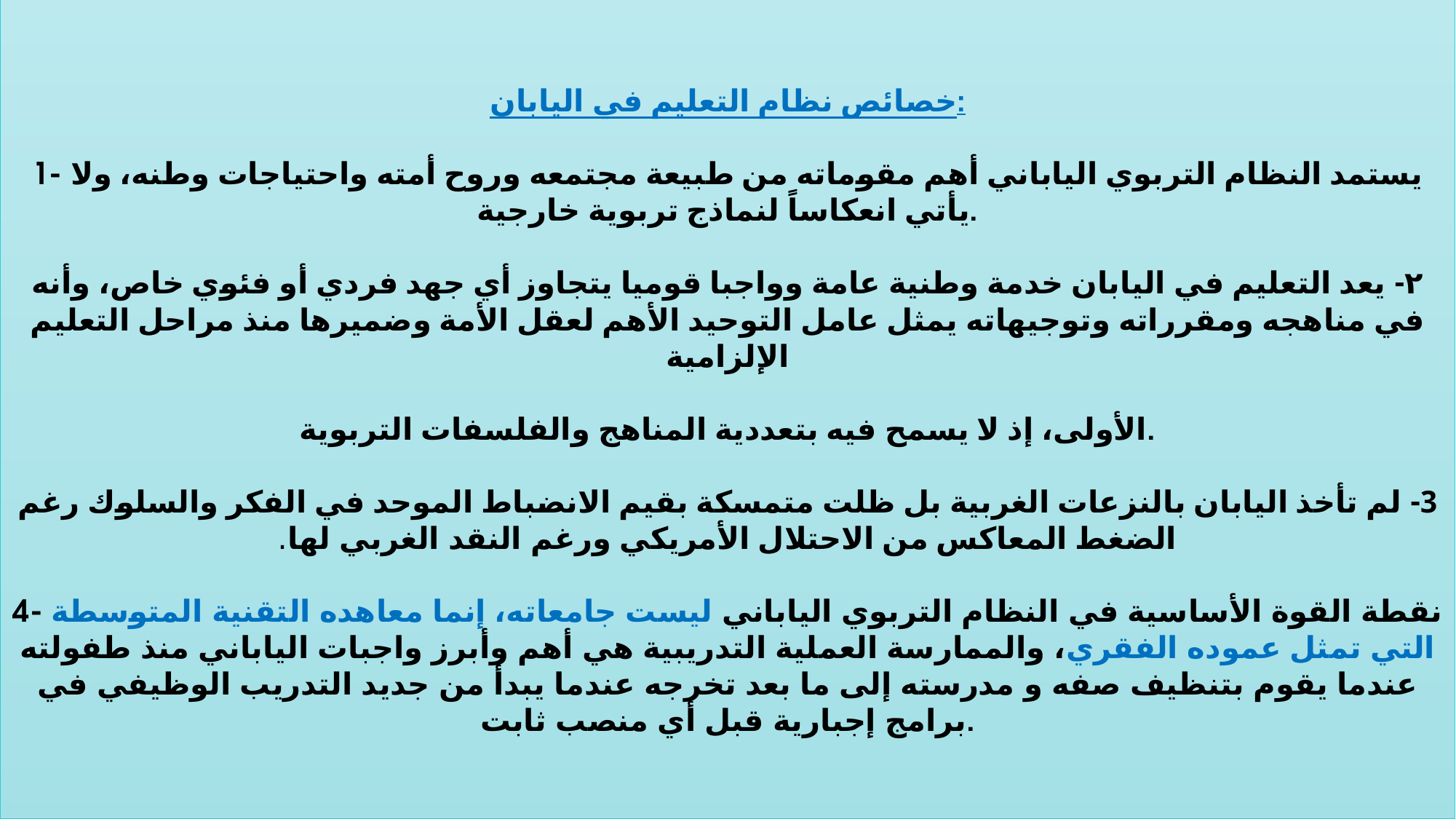

خصائص نظام التعليم في اليابان:

1- يستمد النظام التربوي الياباني أهم مقوماته من طبيعة مجتمعه وروح أمته واحتياجات وطنه، ولا يأتي انعكاساً لنماذج تربوية خارجية.

٢- يعد التعليم في اليابان خدمة وطنية عامة وواجبا قوميا يتجاوز أي جهد فردي أو فئوي خاص، وأنه في مناهجه ومقرراته وتوجيهاته يمثل عامل التوحيد الأهم لعقل الأمة وضميرها منذ مراحل التعليم الإلزامية

الأولى، إذ لا يسمح فيه بتعددية المناهج والفلسفات التربوية.

3- لم تأخذ اليابان بالنزعات الغربية بل ظلت متمسكة بقيم الانضباط الموحد في الفكر والسلوك رغم الضغط المعاكس من الاحتلال الأمريكي ورغم النقد الغربي لها.

4- نقطة القوة الأساسية في النظام التربوي الياباني ليست جامعاته، إنما معاهده التقنية المتوسطة التي تمثل عموده الفقري، والممارسة العملية التدريبية هي أهم وأبرز واجبات الياباني منذ طفولته عندما يقوم بتنظيف صفه و مدرسته إلى ما بعد تخرجه عندما يبدأ من جديد التدريب الوظيفي في برامج إجبارية قبل أي منصب ثابت.